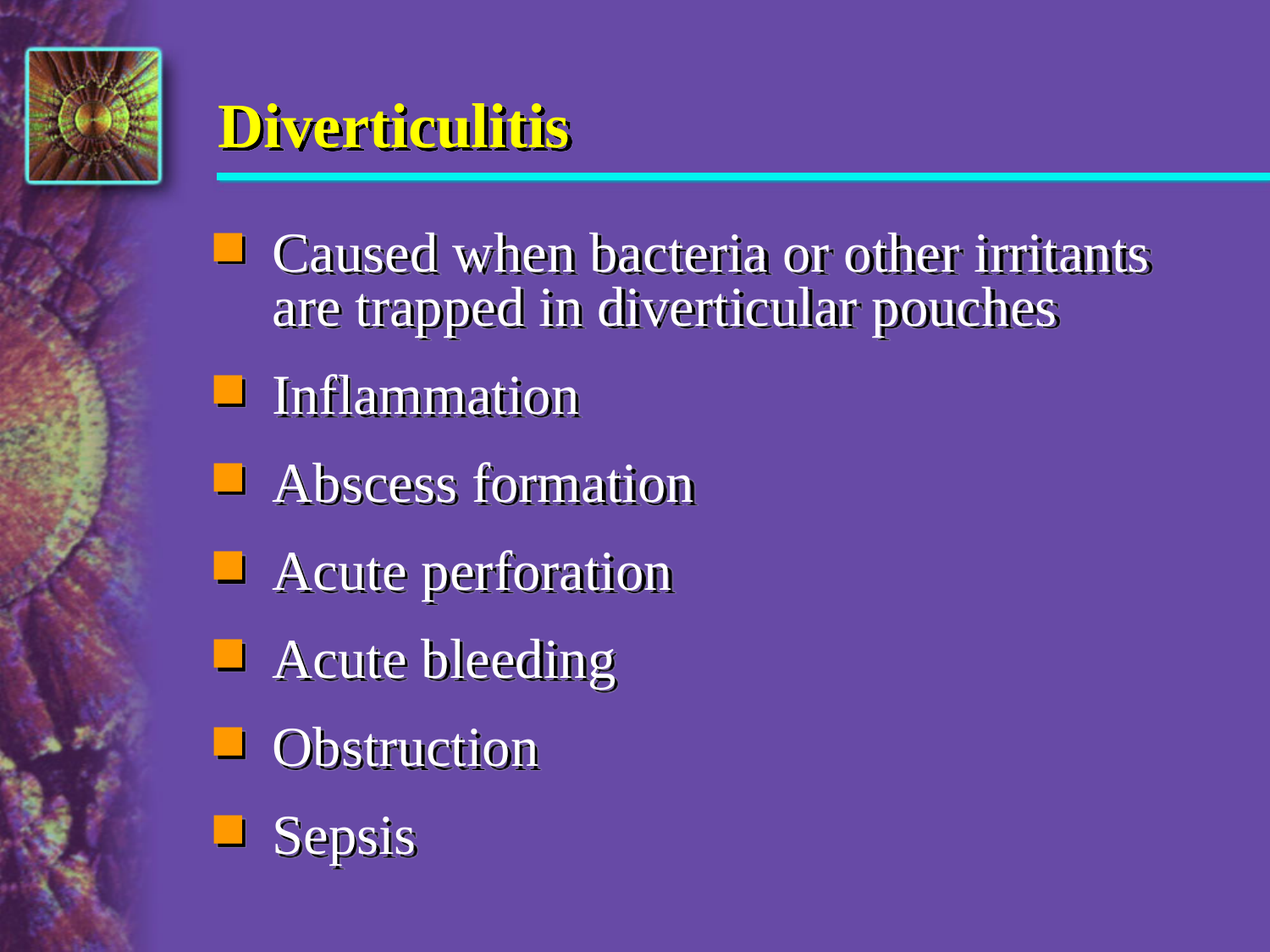

# Diverticulitis
Caused when bacteria or other irritants are trapped in diverticular pouches
Inflammation
Abscess formation
Acute perforation
Acute bleeding
Obstruction
Sepsis